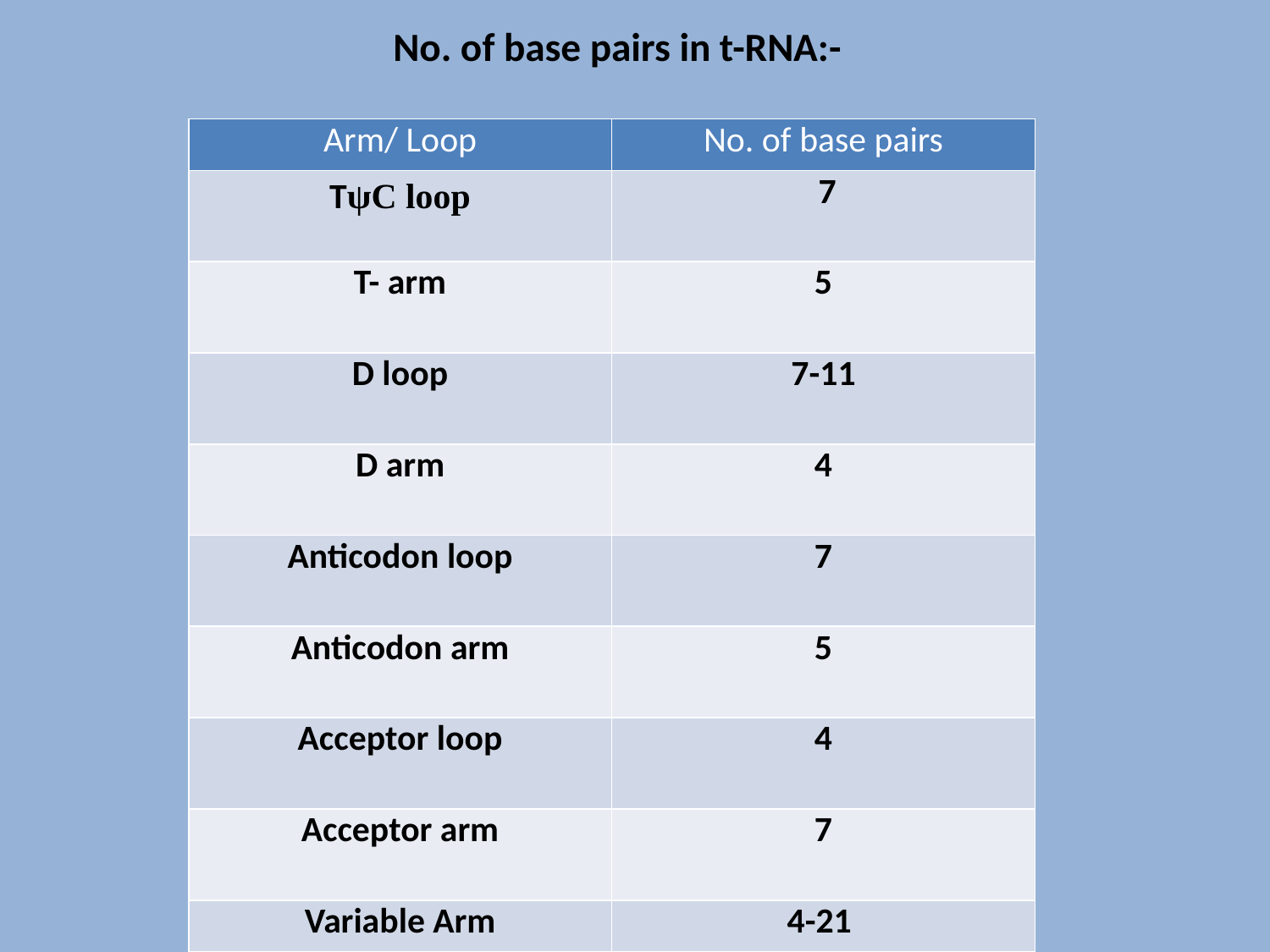

# No. of base pairs in t-RNA:-
| Arm/ Loop | No. of base pairs |
| --- | --- |
| TψC loop | 7 |
| T- arm | 5 |
| D loop | 7-11 |
| D arm | 4 |
| Anticodon loop | 7 |
| Anticodon arm | 5 |
| Acceptor loop | 4 |
| Acceptor arm | 7 |
| Variable Arm | 4-21 |